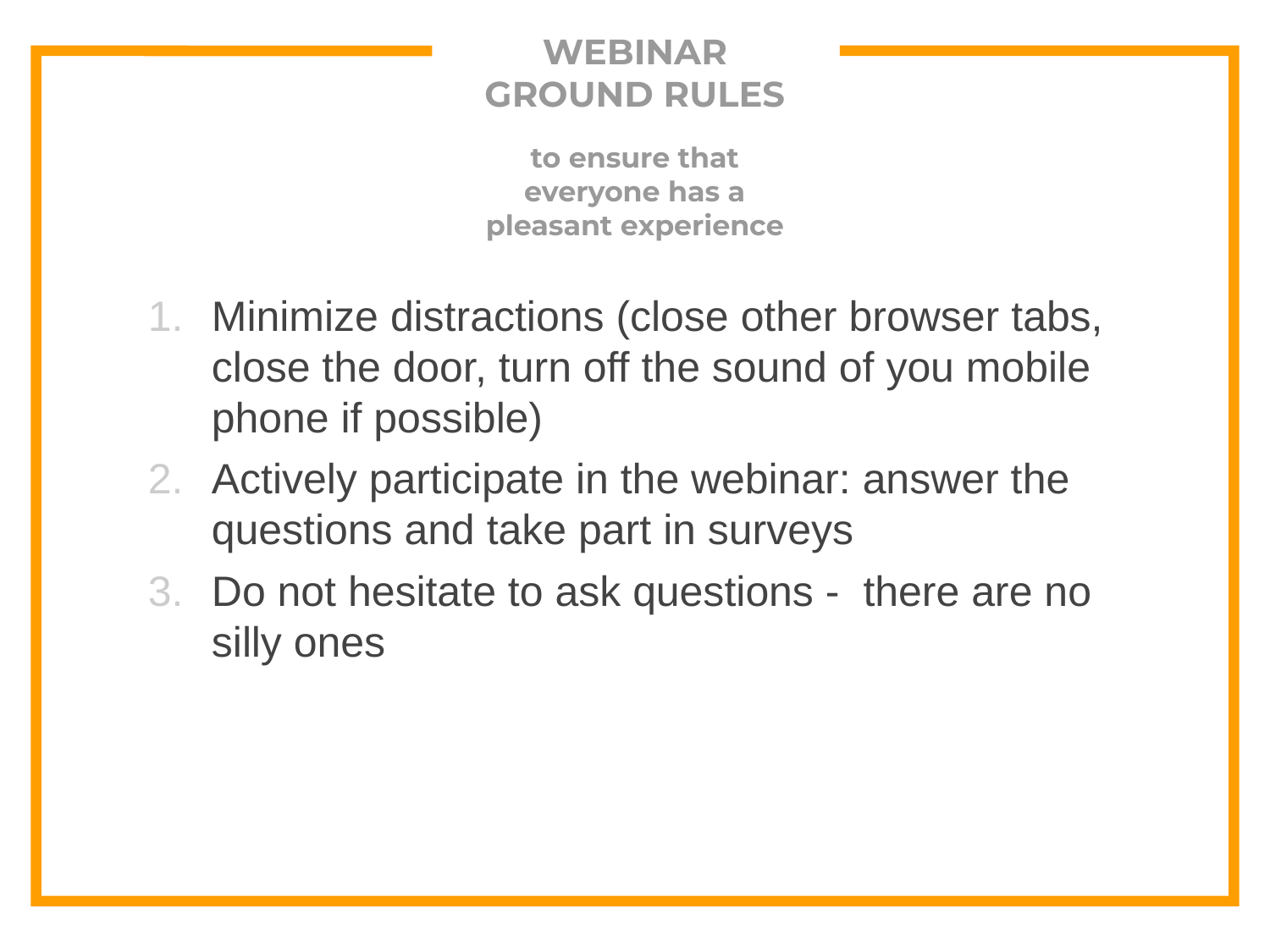

# WEBINAR GROUND RULES to ensure that everyone has a pleasant experience
Minimize distractions (close other browser tabs, close the door, turn off the sound of you mobile phone if possible)
Actively participate in the webinar: answer the questions and take part in surveys
Do not hesitate to ask questions -  there are no silly ones